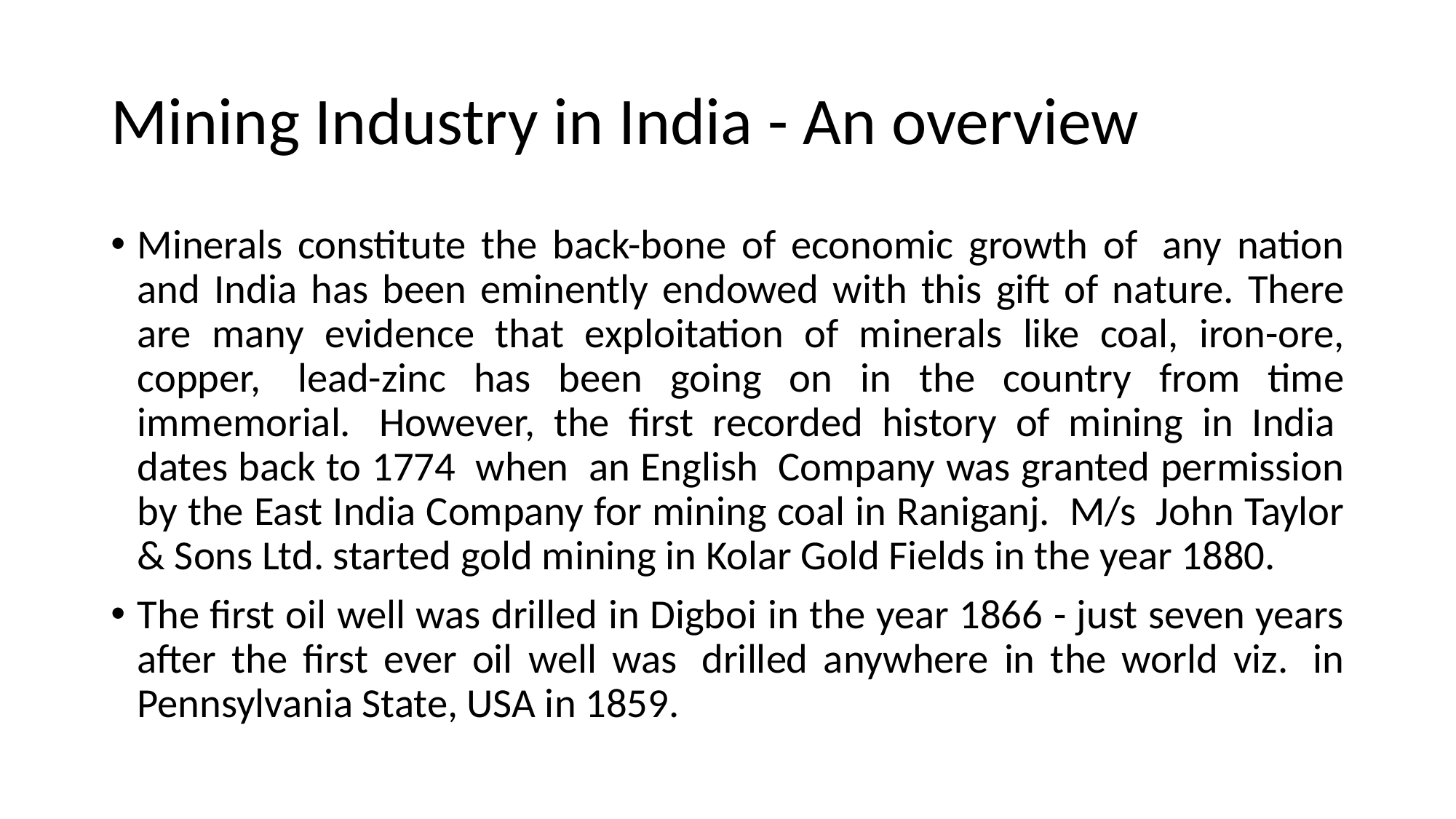

# Mining Industry in India - An overview
Minerals constitute the back-bone of economic growth of  any nation and India has been eminently endowed with this gift of na­ture. There are many evidence that exploitation of minerals like coal, iron-ore, copper,  lead-zinc has been going on in the country from time immemorial.  However, the first recorded history of mining in India  dates back to 1774  when  an English  Company was granted permission by the East India Company for mining coal in Raniganj.  M/s  John Taylor & Sons Ltd. started gold mining in Kolar Gold Fields in the year 1880.
The first oil well was drilled in Digboi in the year 1866 - just seven years after the first ever oil well was  drilled anywhere in the world viz.  in Pennsylvania State, USA in 1859.